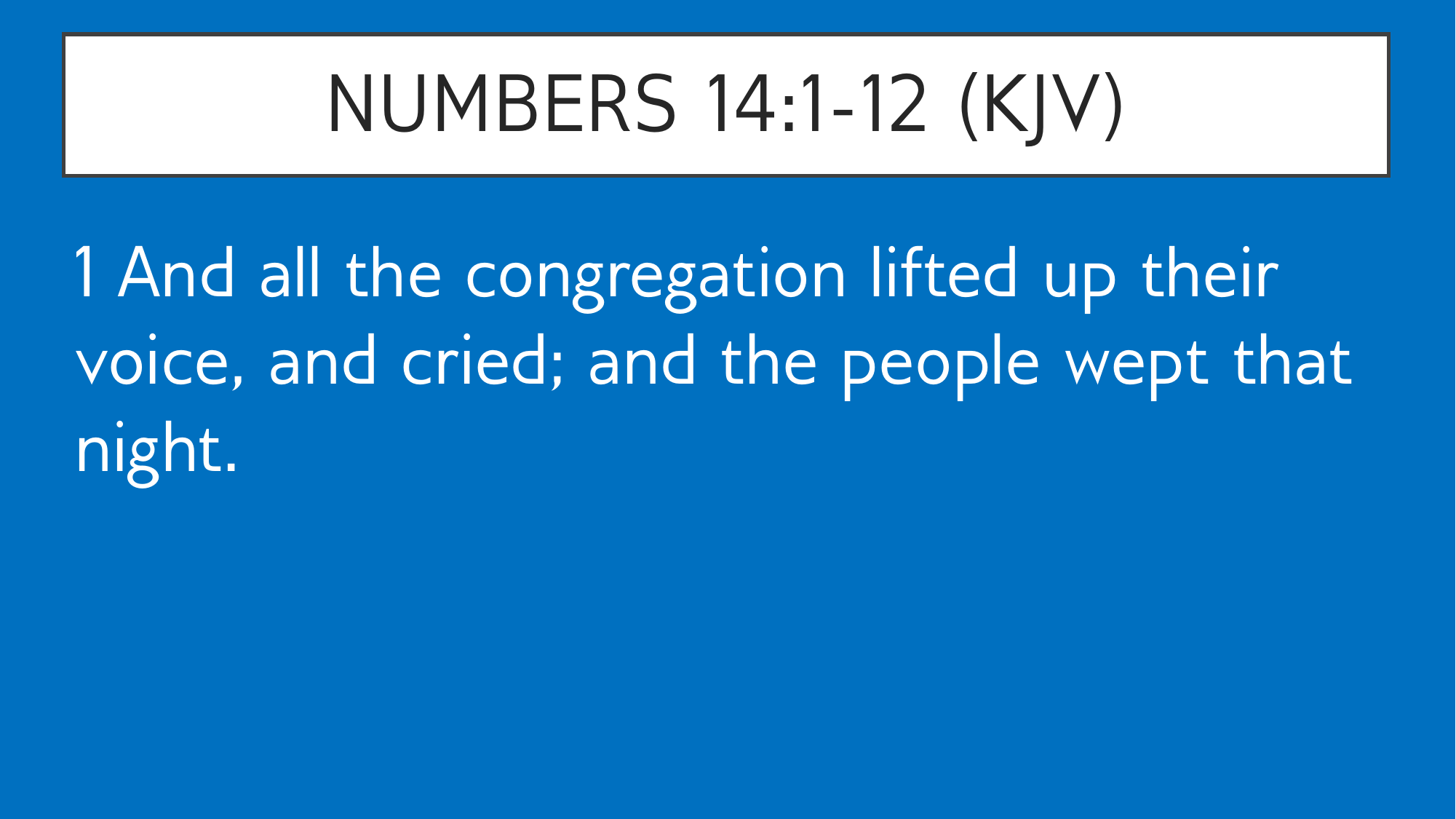

# Numbers 14:1-12 (KJV)
1 And all the congregation lifted up their voice, and cried; and the people wept that night.